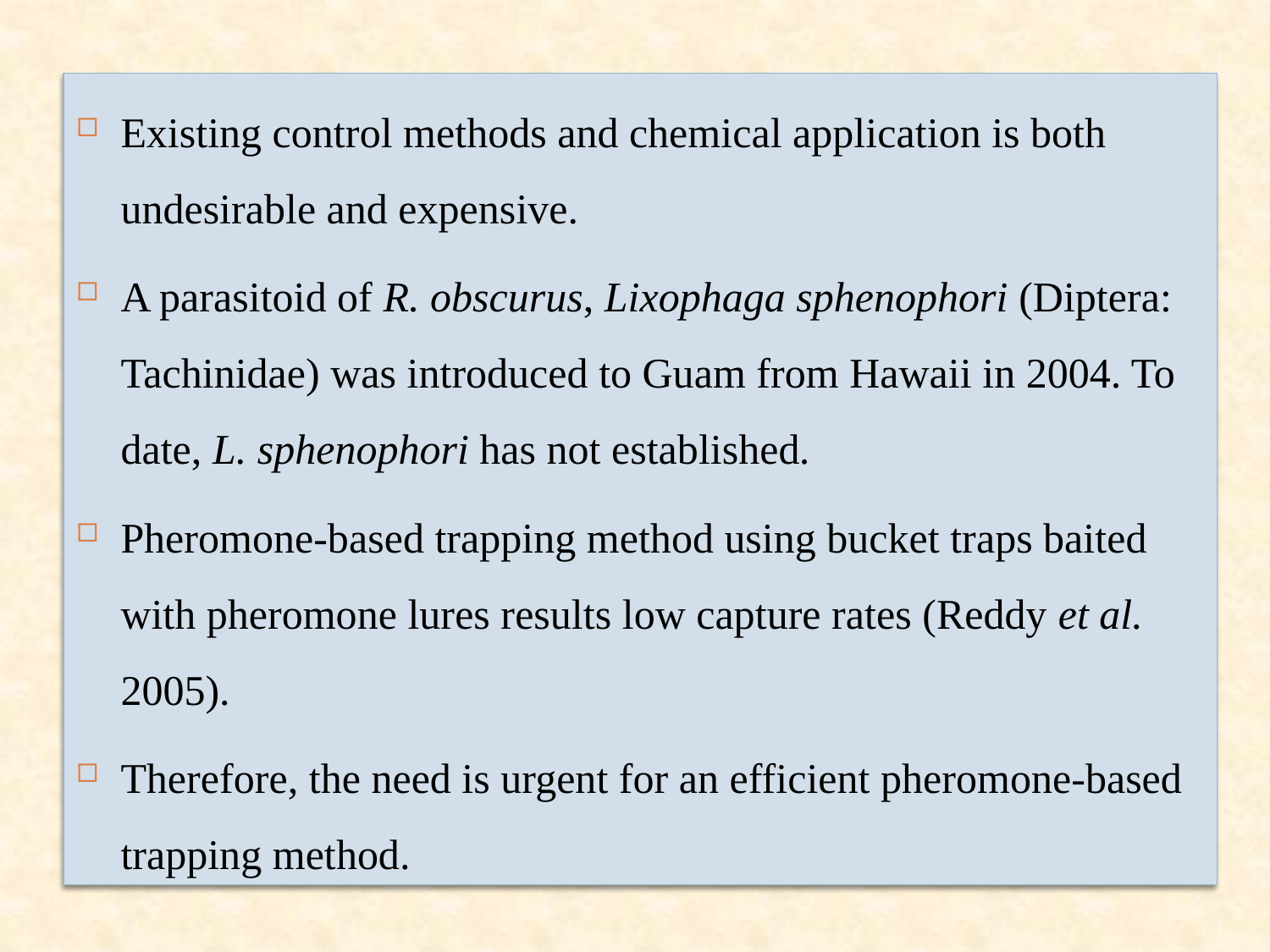

# Existing control methods and chemical application is both undesirable and expensive.
A parasitoid of R. obscurus, Lixophaga sphenophori (Diptera: Tachinidae) was introduced to Guam from Hawaii in 2004. To date, L. sphenophori has not established.
Pheromone-based trapping method using bucket traps baited with pheromone lures results low capture rates (Reddy et al. 2005).
Therefore, the need is urgent for an efficient pheromone-based trapping method.